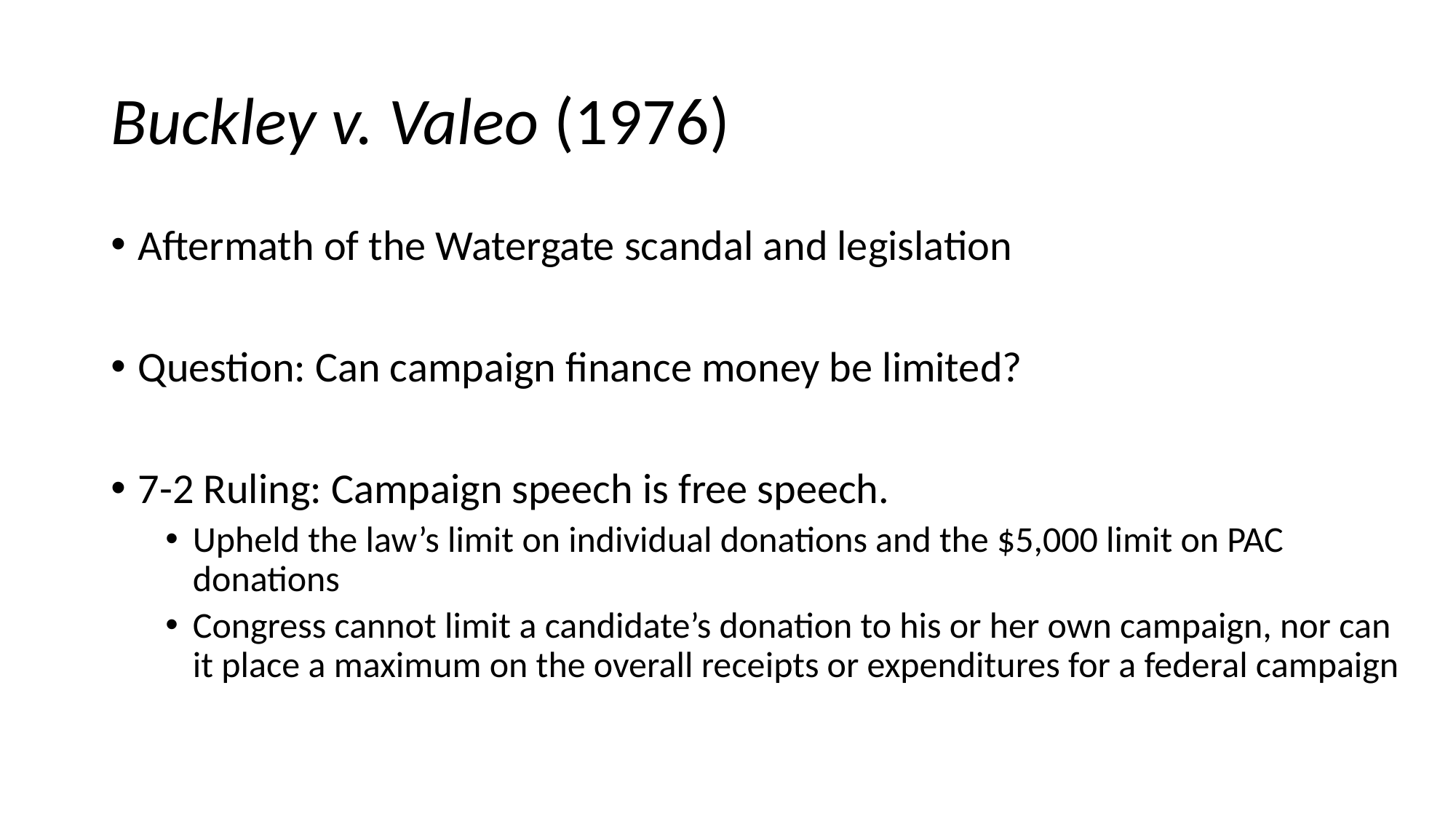

# Buckley v. Valeo (1976)
Aftermath of the Watergate scandal and legislation

Question: Can campaign finance money be limited?

7-2 Ruling: Campaign speech is free speech.
Upheld the law’s limit on individual donations and the $5,000 limit on PAC donations
Congress cannot limit a candidate’s donation to his or her own campaign, nor can it place a maximum on the overall receipts or expenditures for a federal campaign